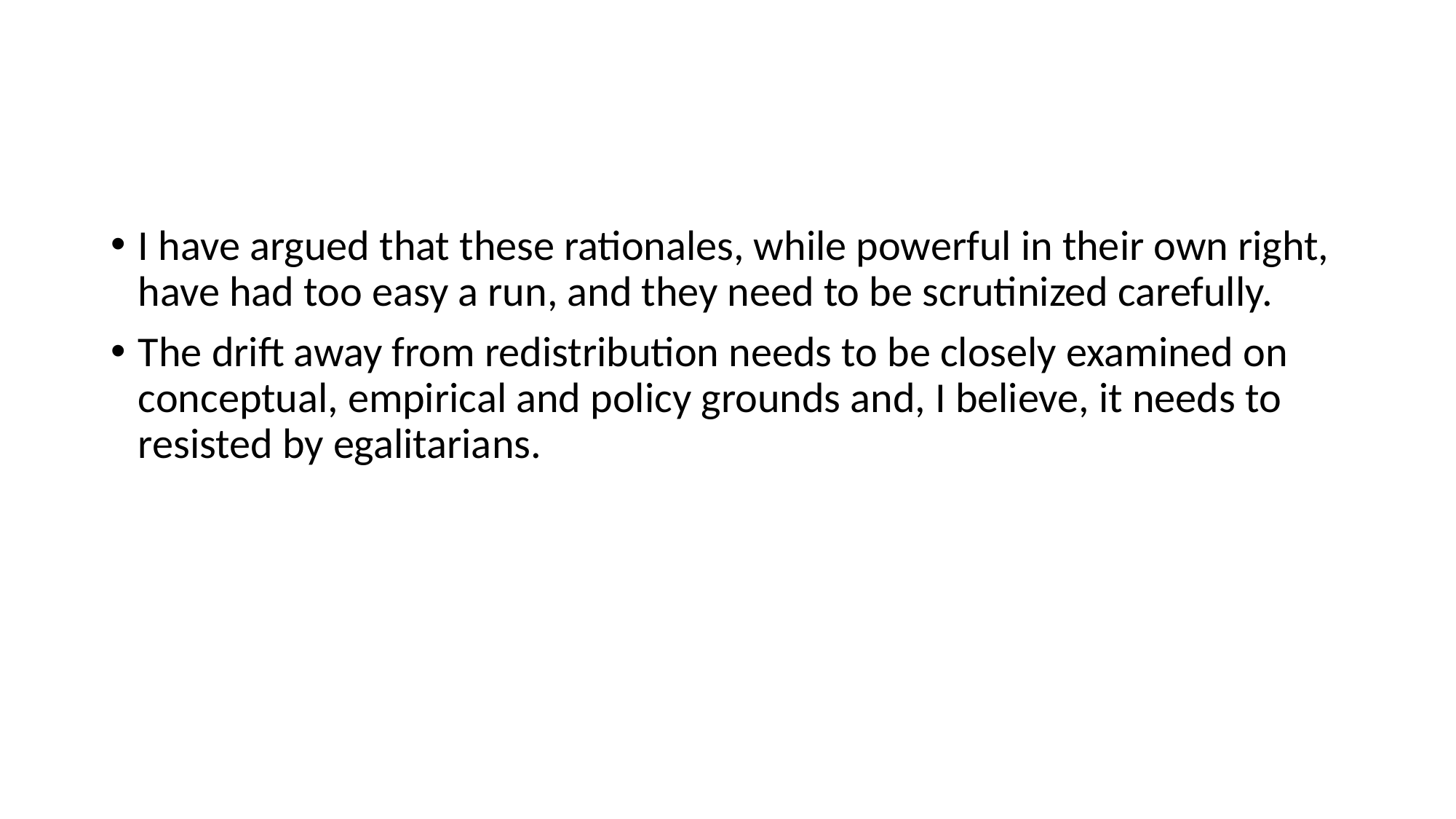

#
I have argued that these rationales, while powerful in their own right, have had too easy a run, and they need to be scrutinized carefully.
The drift away from redistribution needs to be closely examined on conceptual, empirical and policy grounds and, I believe, it needs to resisted by egalitarians.